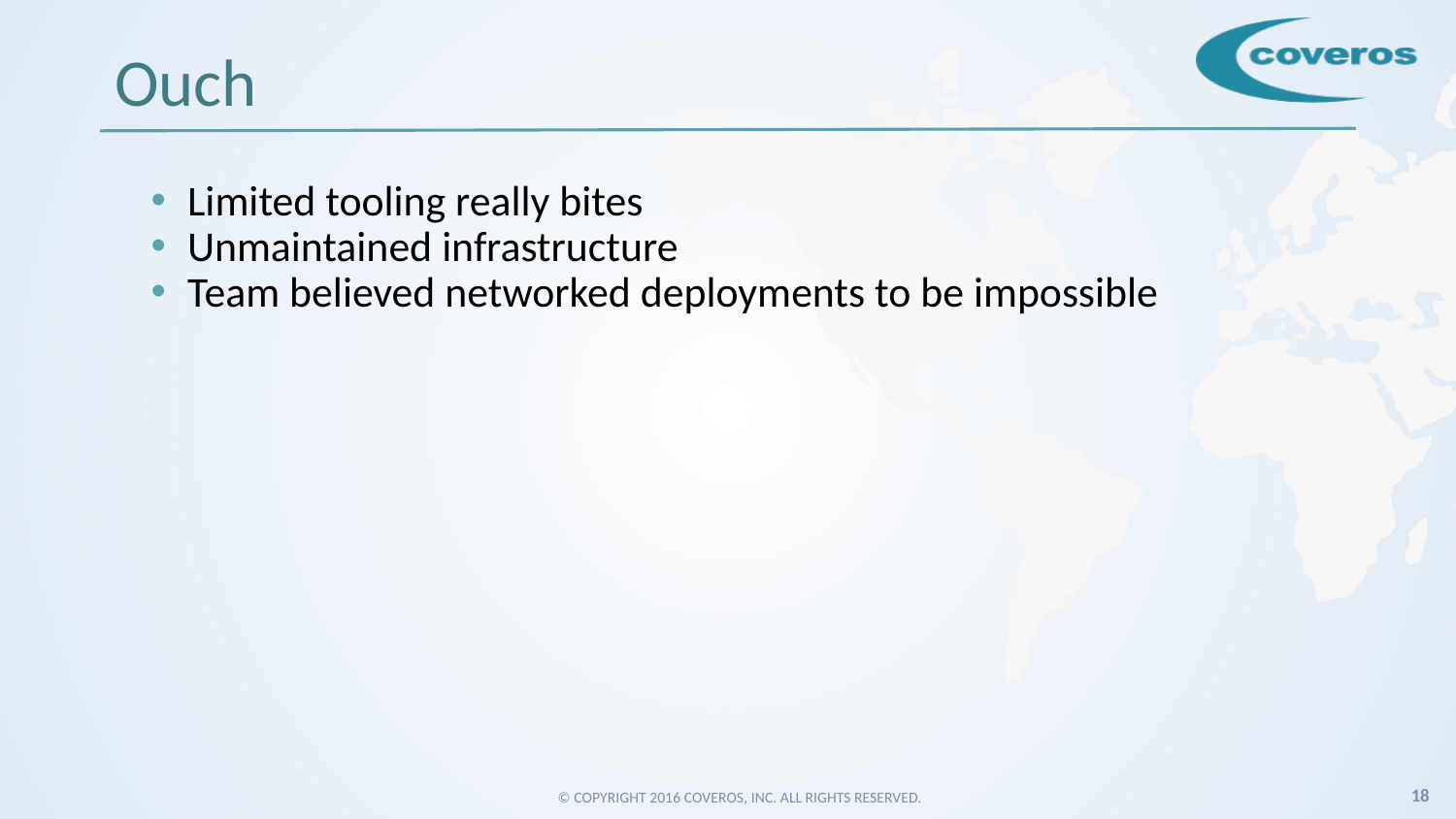

# Ouch
Limited tooling really bites
Unmaintained infrastructure
Team believed networked deployments to be impossible